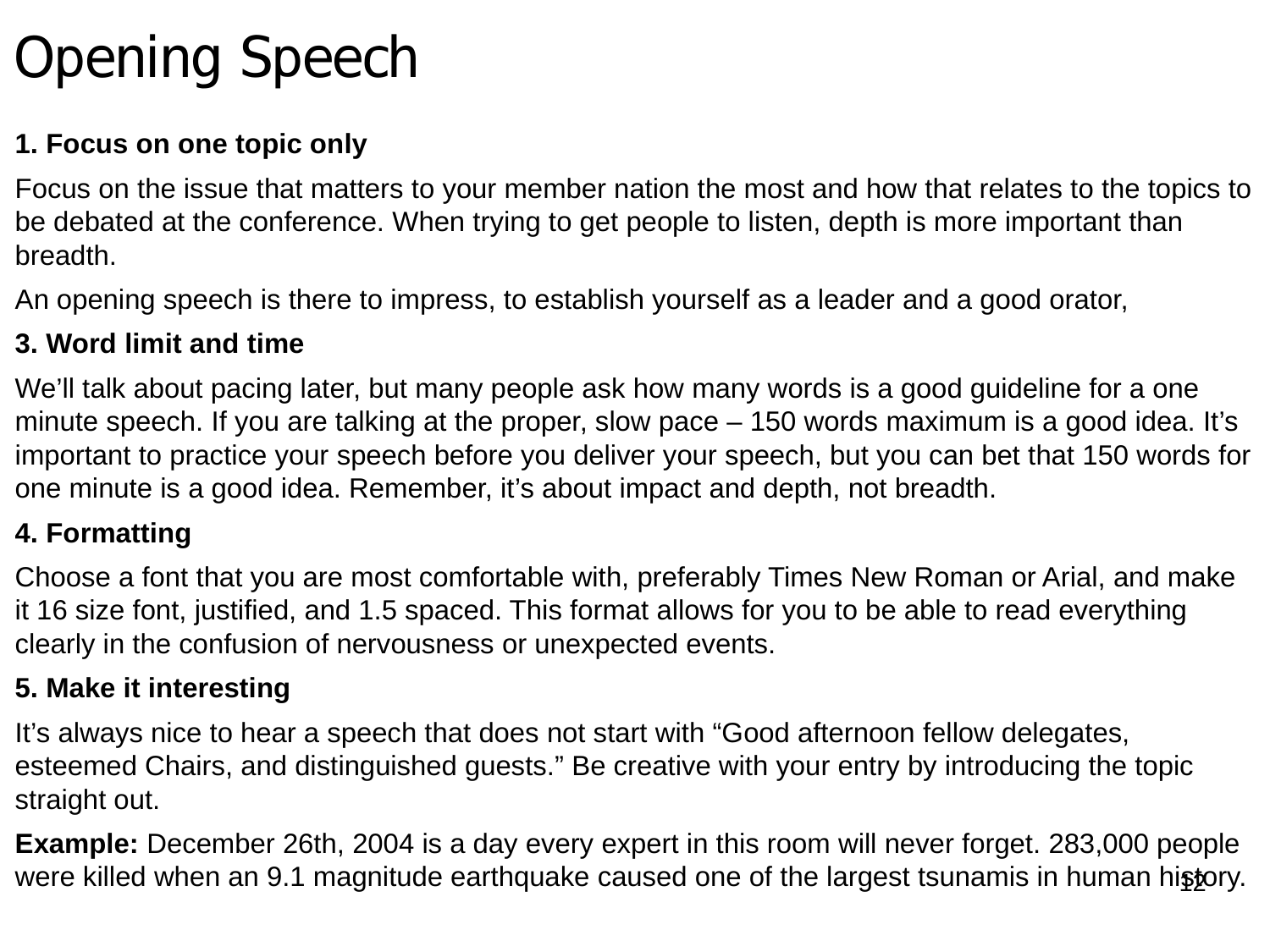

# Opening Speech
1. Focus on one topic only
Focus on the issue that matters to your member nation the most and how that relates to the topics to be debated at the conference. When trying to get people to listen, depth is more important than breadth.
An opening speech is there to impress, to establish yourself as a leader and a good orator,
3. Word limit and time
We’ll talk about pacing later, but many people ask how many words is a good guideline for a one minute speech. If you are talking at the proper, slow pace – 150 words maximum is a good idea. It’s important to practice your speech before you deliver your speech, but you can bet that 150 words for one minute is a good idea. Remember, it’s about impact and depth, not breadth.
4. Formatting
Choose a font that you are most comfortable with, preferably Times New Roman or Arial, and make it 16 size font, justified, and 1.5 spaced. This format allows for you to be able to read everything clearly in the confusion of nervousness or unexpected events.
5. Make it interesting
It’s always nice to hear a speech that does not start with “Good afternoon fellow delegates, esteemed Chairs, and distinguished guests.” Be creative with your entry by introducing the topic straight out.
Example: December 26th, 2004 is a day every expert in this room will never forget. 283,000 people were killed when an 9.1 magnitude earthquake caused one of the largest tsunamis in human history.

12